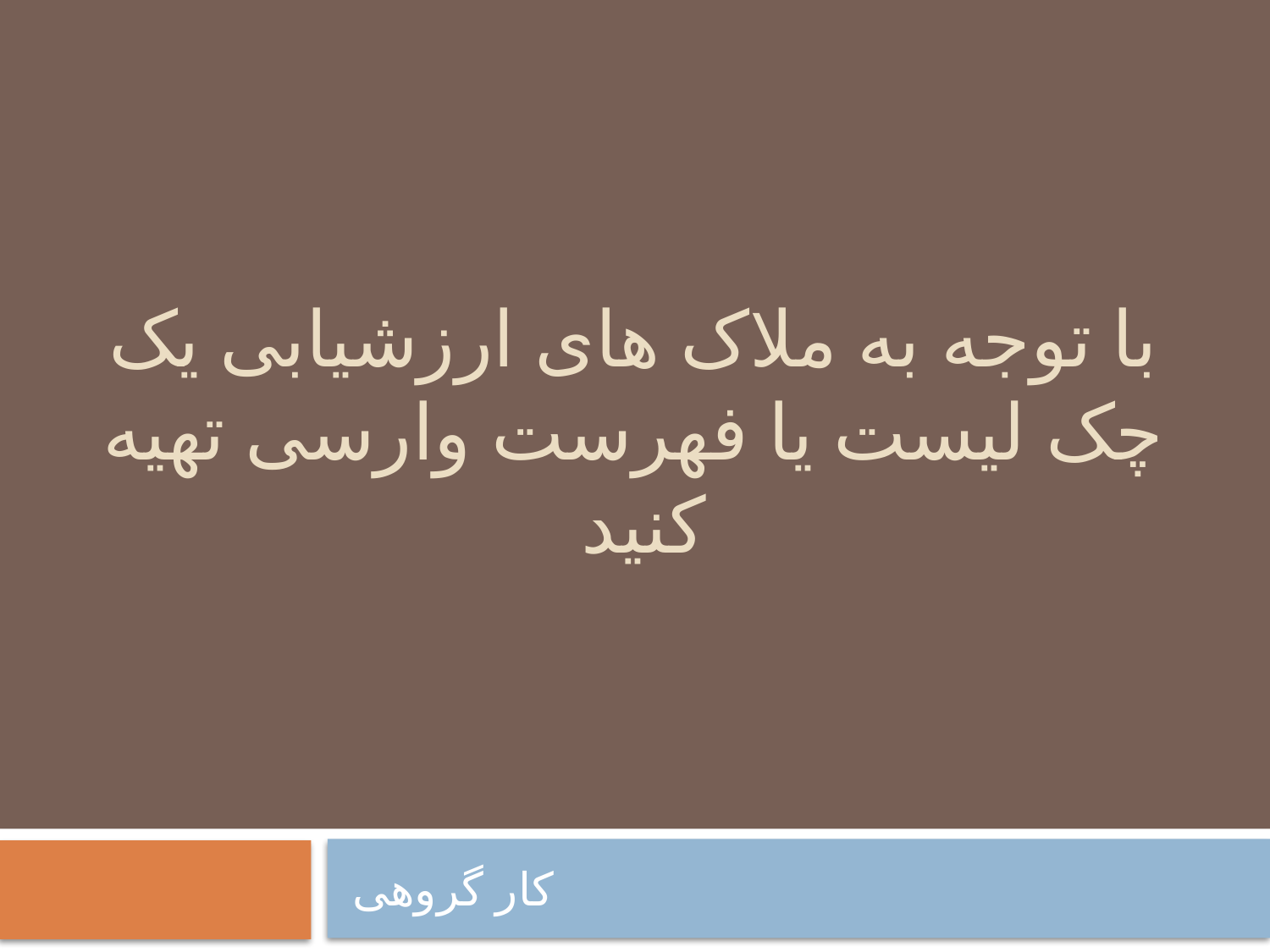

# با توجه به ملاک های ارزشیابی یک چک لیست یا فهرست وارسی تهیه کنید
کار گروهی